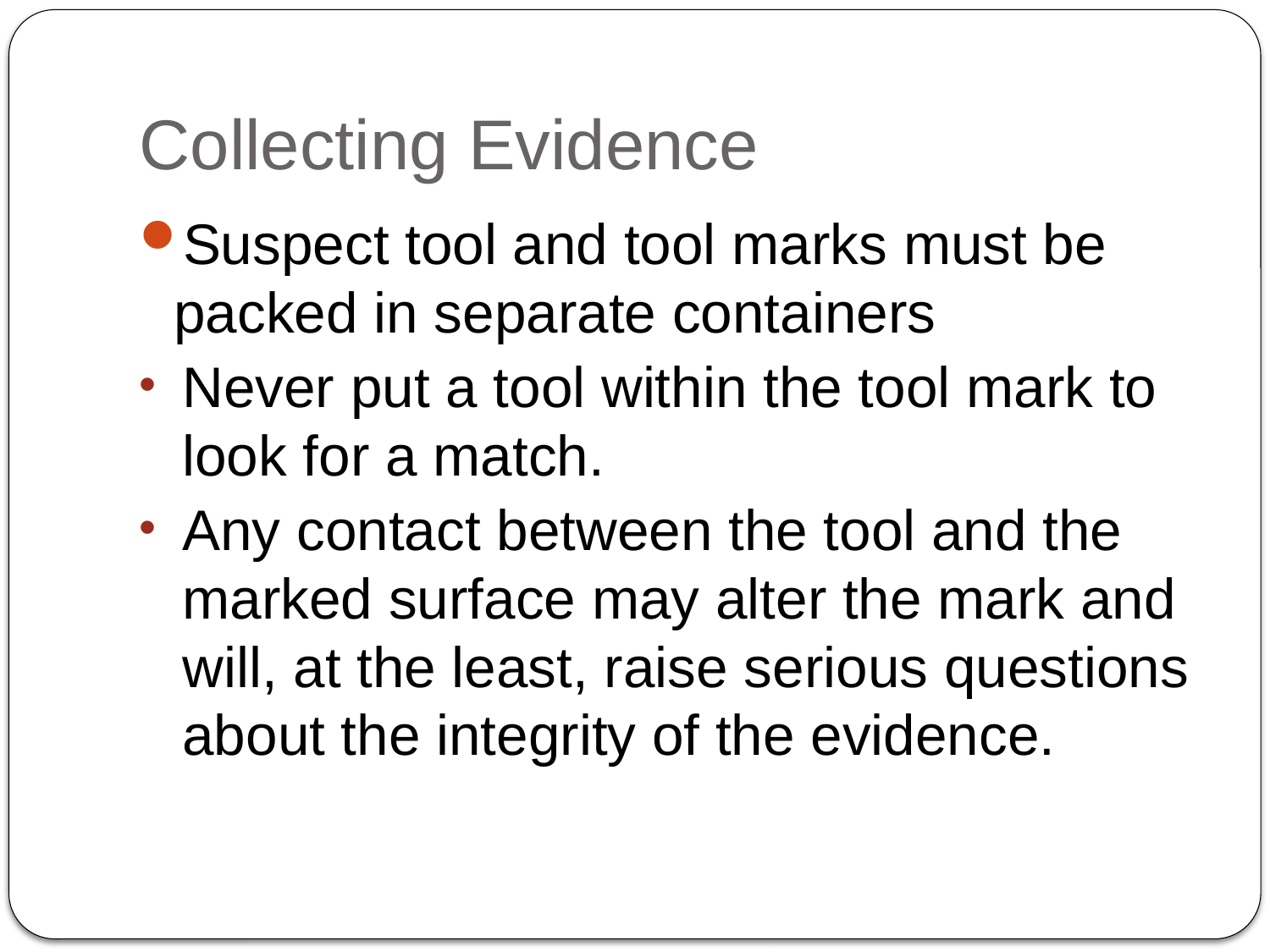

# Collecting Evidence
Suspect tool and tool marks must be packed in separate containers
Never put a tool within the tool mark to look for a match.
Any contact between the tool and the marked surface may alter the mark and will, at the least, raise serious questions about the integrity of the evidence.